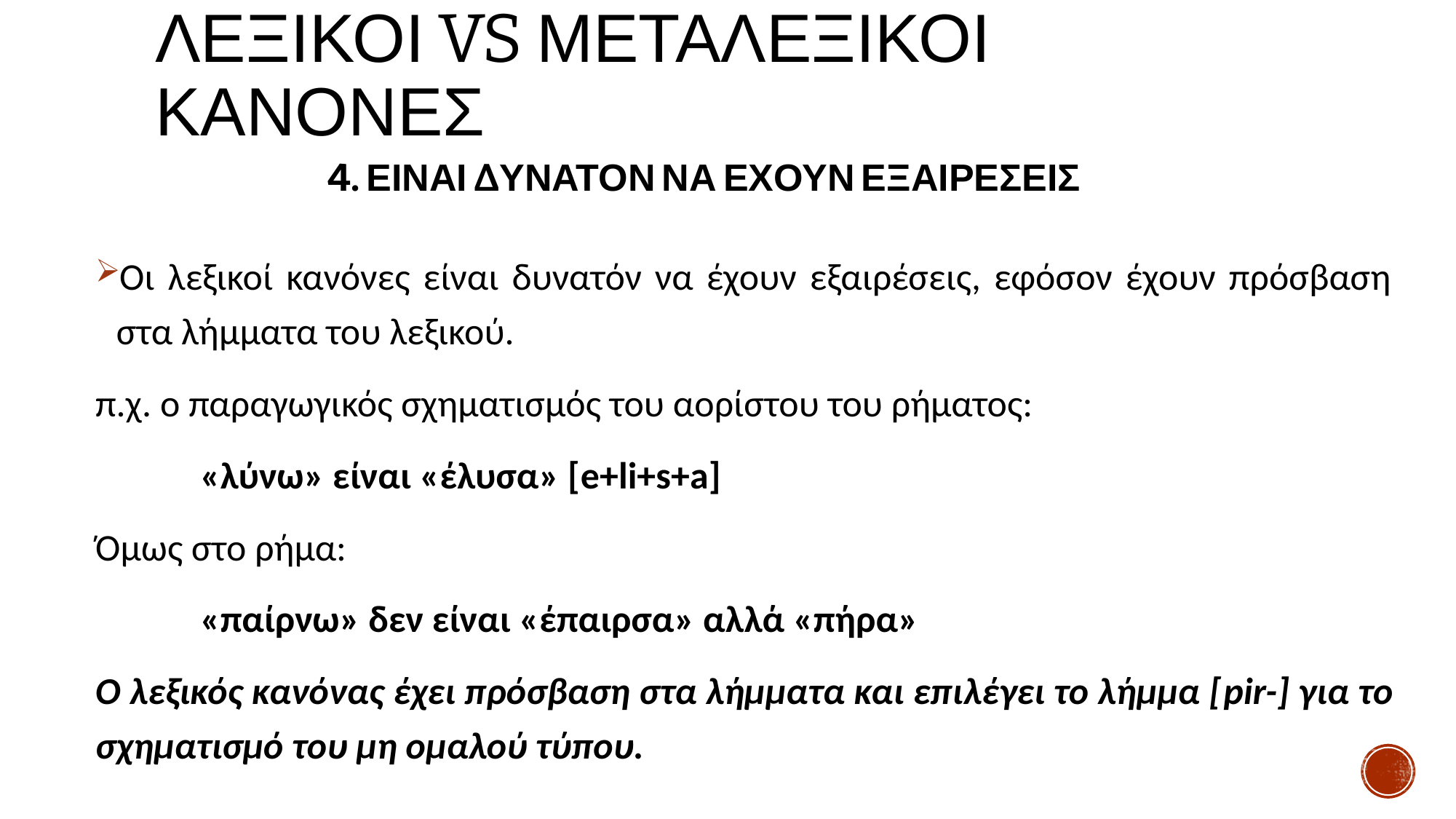

# ΛΕΞΙΚΟΙ vs Μεταλεξικοι κανονεσ
4. ΕΙΝΑΙ ΔΥΝΑΤΟΝ ΝΑ ΕΧΟΥΝ ΕΞΑΙΡΕΣΕΙΣ

Οι λεξικοί κανόνες είναι δυνατόν να έχουν εξαιρέσεις, εφόσον έχουν πρόσβαση στα λήμματα του λεξικού.
π.χ. ο παραγωγικός σχηματισμός του αορίστου του ρήματος:
			«λύνω» είναι «έλυσα» [e+li+s+a]
Όμως στο ρήμα:
		«παίρνω» δεν είναι «έπαιρσα» αλλά «πήρα»
Ο λεξικός κανόνας έχει πρόσβαση στα λήμματα και επιλέγει το λήμμα [pir-] για το σχηματισμό του μη ομαλού τύπου.